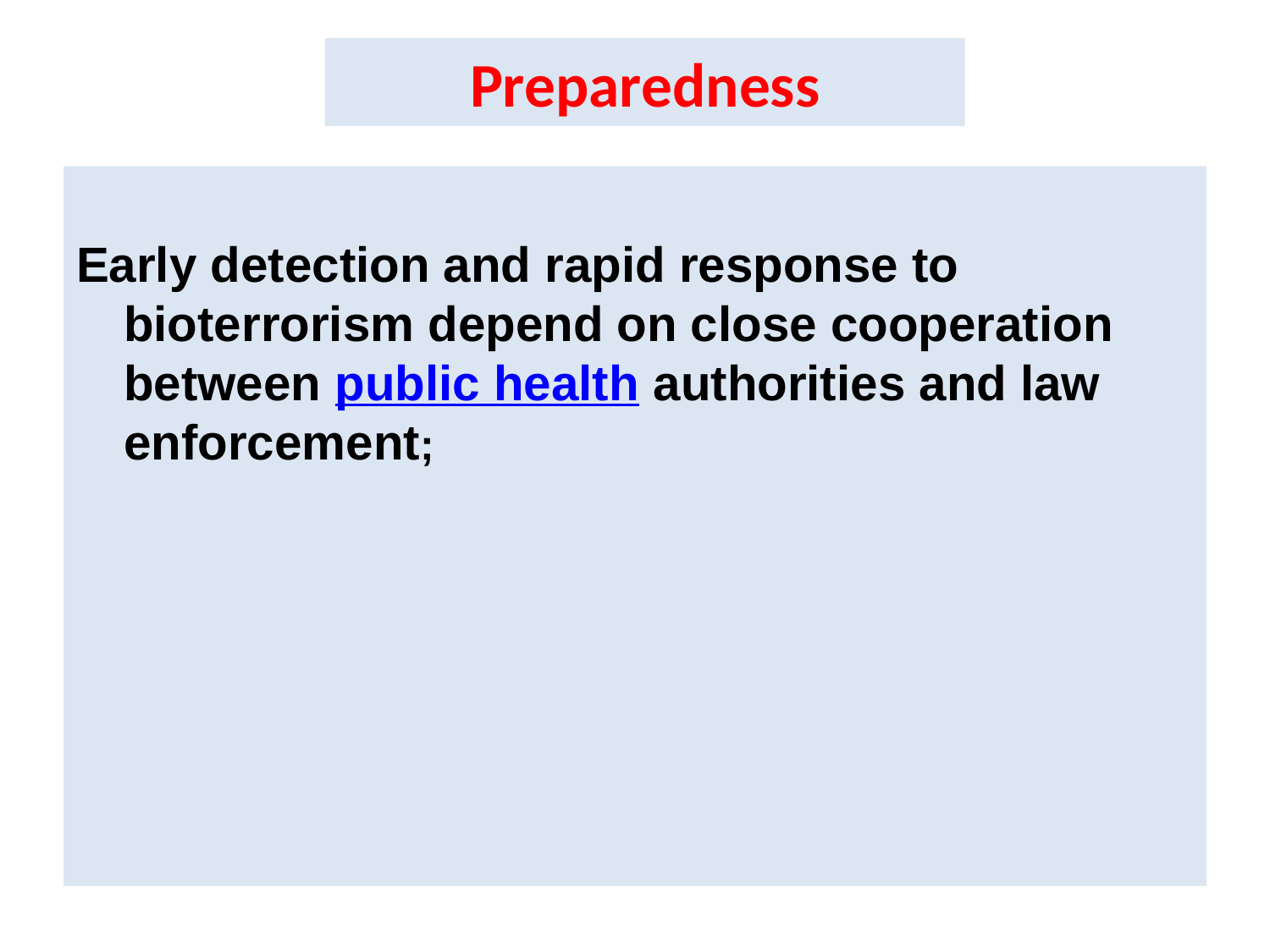

# Preparedness

Early detection and rapid response to bioterrorism depend on close cooperation between public health authorities and law enforcement;